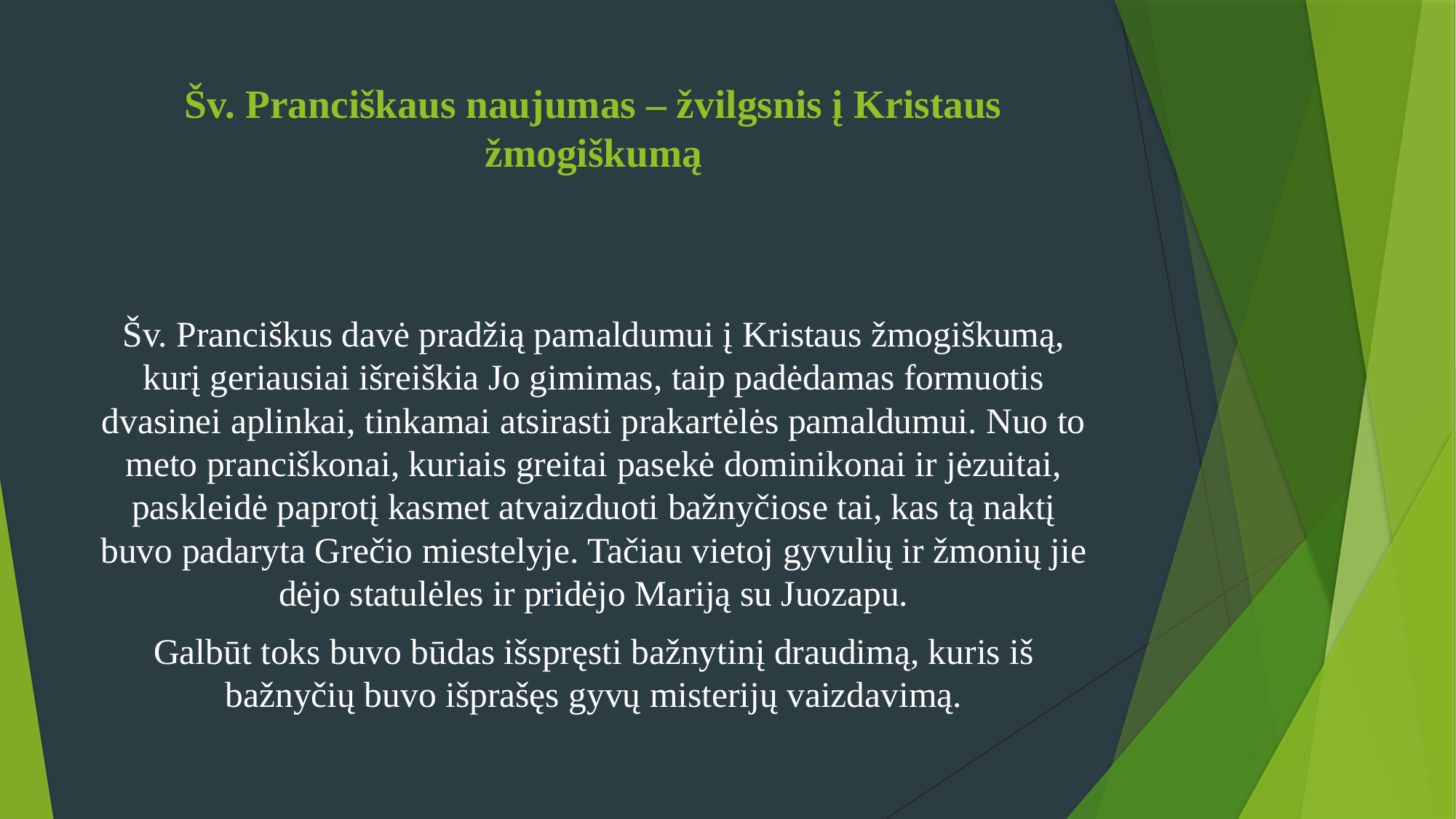

# Šv. Pranciškaus naujumas – žvilgsnis į Kristaus žmogiškumą

Šv. Pranciškus davė pradžią pamaldumui į Kristaus žmogiškumą, kurį geriausiai išreiškia Jo gimimas, taip padėdamas formuotis dvasinei aplinkai, tinkamai atsirasti prakartėlės pamaldumui. Nuo to meto pranciškonai, kuriais greitai pasekė dominikonai ir jėzuitai, paskleidė paprotį kasmet atvaizduoti bažnyčiose tai, kas tą naktį buvo padaryta Grečio miestelyje. Tačiau vietoj gyvulių ir žmonių jie dėjo statulėles ir pridėjo Mariją su Juozapu.
Galbūt toks buvo būdas išspręsti bažnytinį draudimą, kuris iš bažnyčių buvo išprašęs gyvų misterijų vaizdavimą.